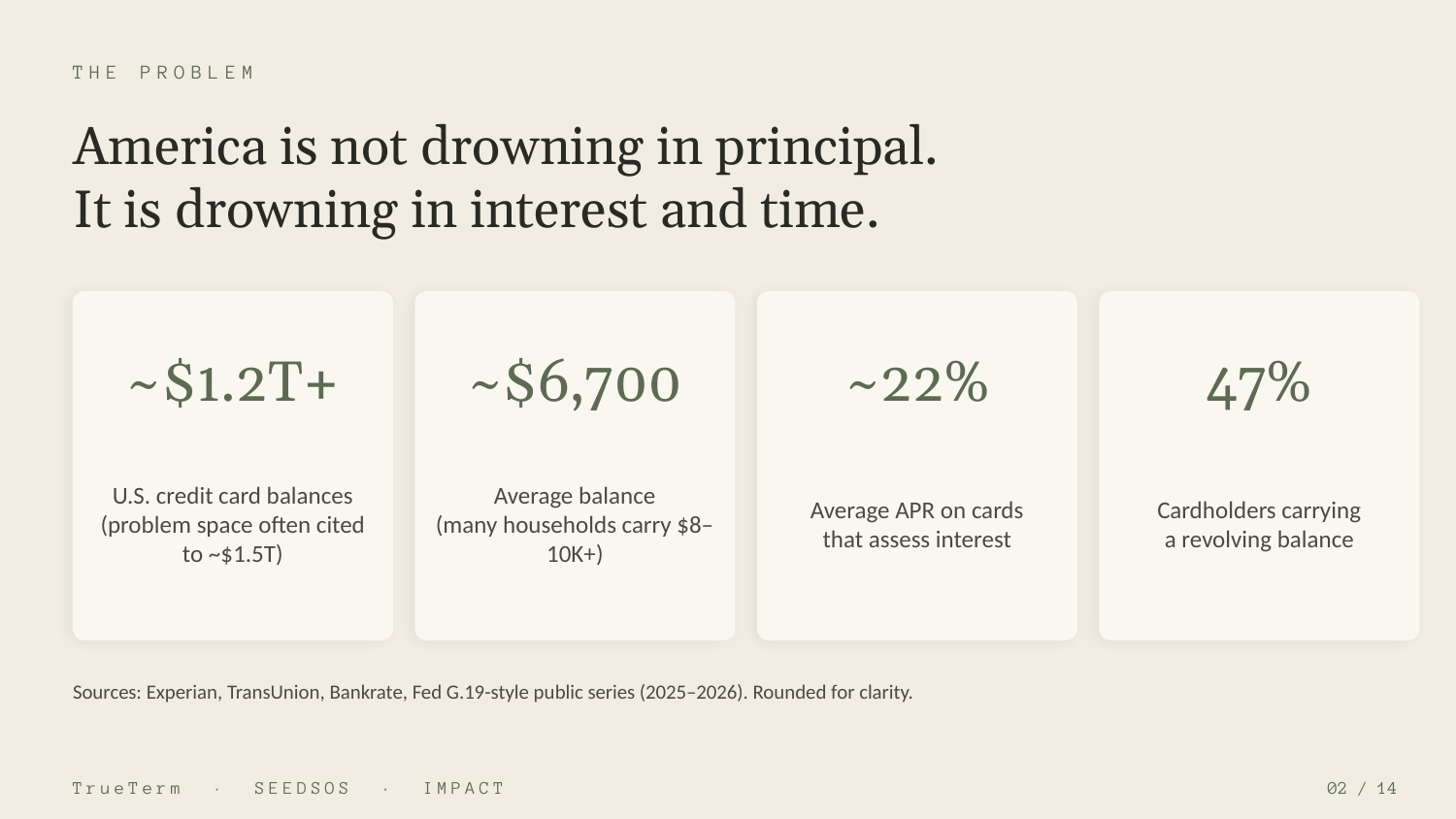

THE PROBLEM
America is not drowning in principal.
It is drowning in interest and time.

~$1.2T+
~$6,700
~22%
47%
U.S. credit card balances
(problem space often cited to ~$1.5T)
Average balance
(many households carry $8–10K+)
Average APR on cards
that assess interest
Cardholders carrying
a revolving balance
Sources: Experian, TransUnion, Bankrate, Fed G.19-style public series (2025–2026). Rounded for clarity.
TrueTerm  ·  SEEDSOS  ·  IMPACT
02 / 14